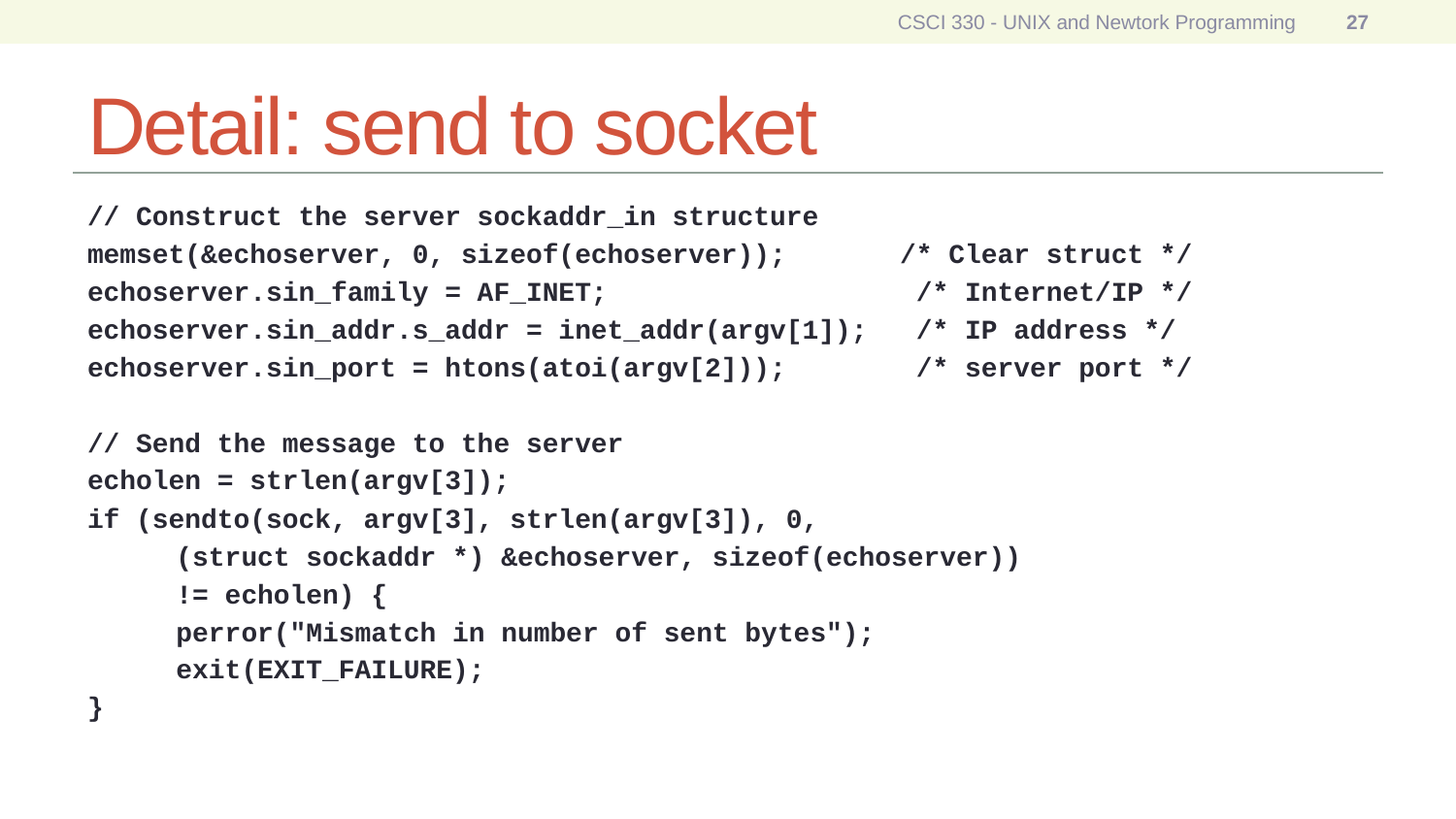

CSCI 330 - UNIX and Newtork Programming
27
# Detail: send to socket
// Construct the server sockaddr_in structure
memset(&echoserver, 0, sizeof(echoserver));       /* Clear struct */
echoserver.sin_family = AF_INET;                   /* Internet/IP */
echoserver.sin_addr.s_addr = inet_addr(argv[1]);   /* IP address */
echoserver.sin_port = htons(atoi(argv[2]));        /* server port */

// Send the message to the server
echolen = strlen(argv[3]);
if (sendto(sock, argv[3], strlen(argv[3]), 0,
	(struct sockaddr *) &echoserver, sizeof(echoserver))
							!= echolen) {
	perror("Mismatch in number of sent bytes");
	exit(EXIT_FAILURE);
}